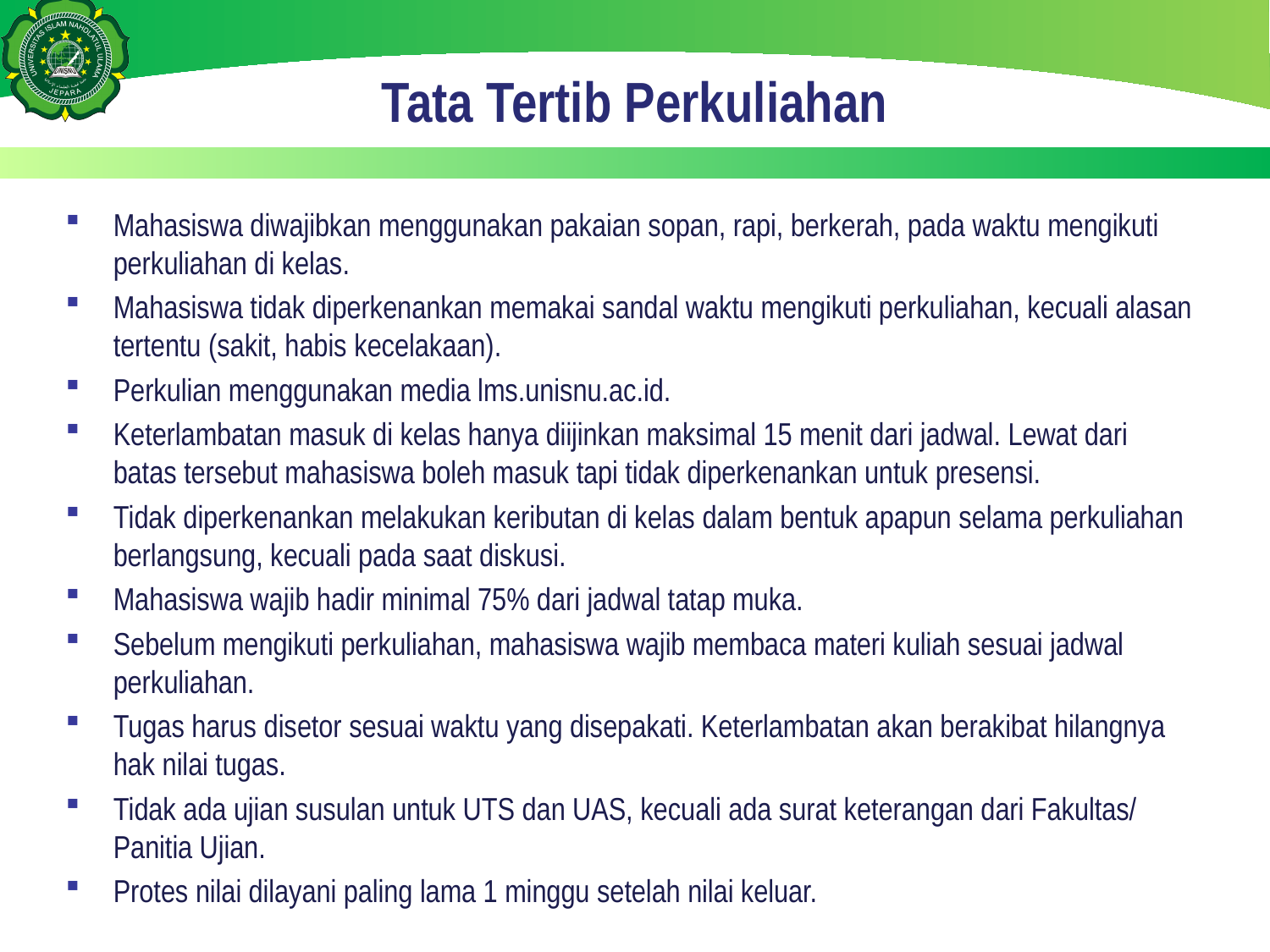

# Tata Tertib Perkuliahan
Mahasiswa diwajibkan menggunakan pakaian sopan, rapi, berkerah, pada waktu mengikuti perkuliahan di kelas.
Mahasiswa tidak diperkenankan memakai sandal waktu mengikuti perkuliahan, kecuali alasan tertentu (sakit, habis kecelakaan).
Perkulian menggunakan media lms.unisnu.ac.id.
Keterlambatan masuk di kelas hanya diijinkan maksimal 15 menit dari jadwal. Lewat dari batas tersebut mahasiswa boleh masuk tapi tidak diperkenankan untuk presensi.
Tidak diperkenankan melakukan keributan di kelas dalam bentuk apapun selama perkuliahan berlangsung, kecuali pada saat diskusi.
Mahasiswa wajib hadir minimal 75% dari jadwal tatap muka.
Sebelum mengikuti perkuliahan, mahasiswa wajib membaca materi kuliah sesuai jadwal perkuliahan.
Tugas harus disetor sesuai waktu yang disepakati. Keterlambatan akan berakibat hilangnya hak nilai tugas.
Tidak ada ujian susulan untuk UTS dan UAS, kecuali ada surat keterangan dari Fakultas/ Panitia Ujian.
Protes nilai dilayani paling lama 1 minggu setelah nilai keluar.